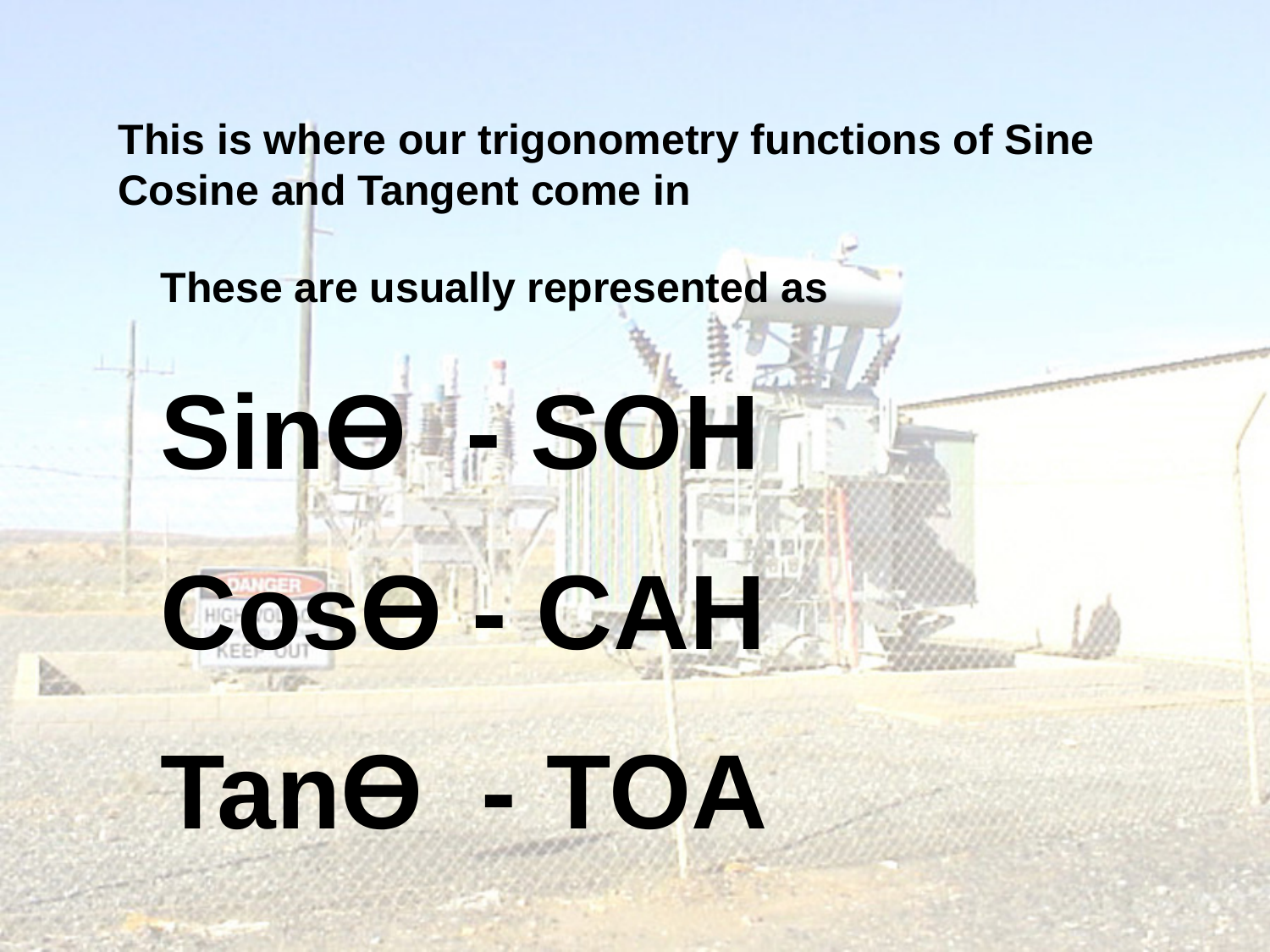

This is where our trigonometry functions of Sine Cosine and Tangent come in
These are usually represented as
SinƟ  - SOH
CosƟ - CAH
TanƟ  - TOA